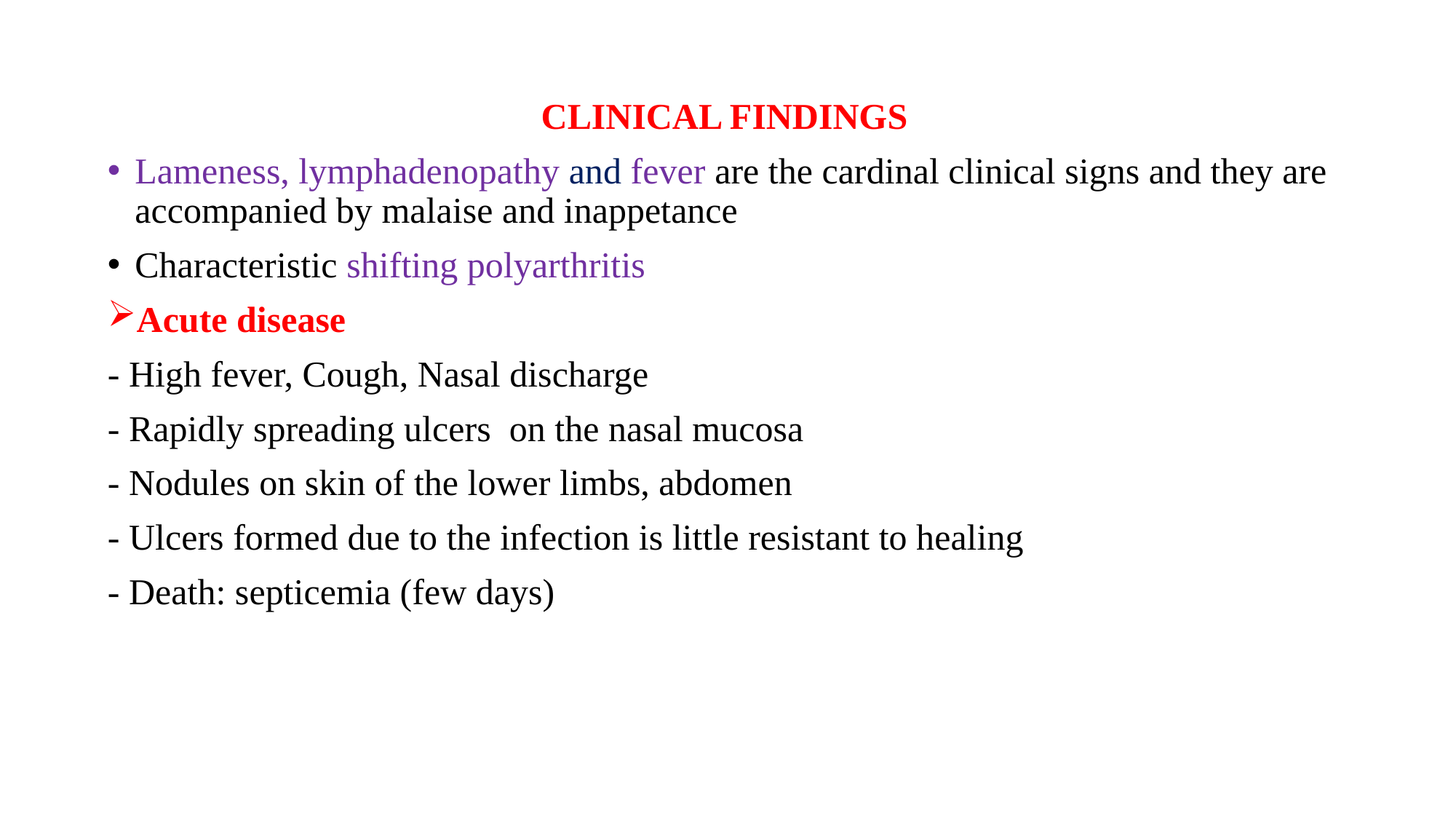

CLINICAL FINDINGS
Lameness, lymphadenopathy and fever are the cardinal clinical signs and they are accompanied by malaise and inappetance
Characteristic shifting polyarthritis
Acute disease
- High fever, Cough, Nasal discharge
- Rapidly spreading ulcers  on the nasal mucosa
- Nodules on skin of the lower limbs, abdomen
- Ulcers formed due to the infection is little resistant to healing
- Death: septicemia (few days)